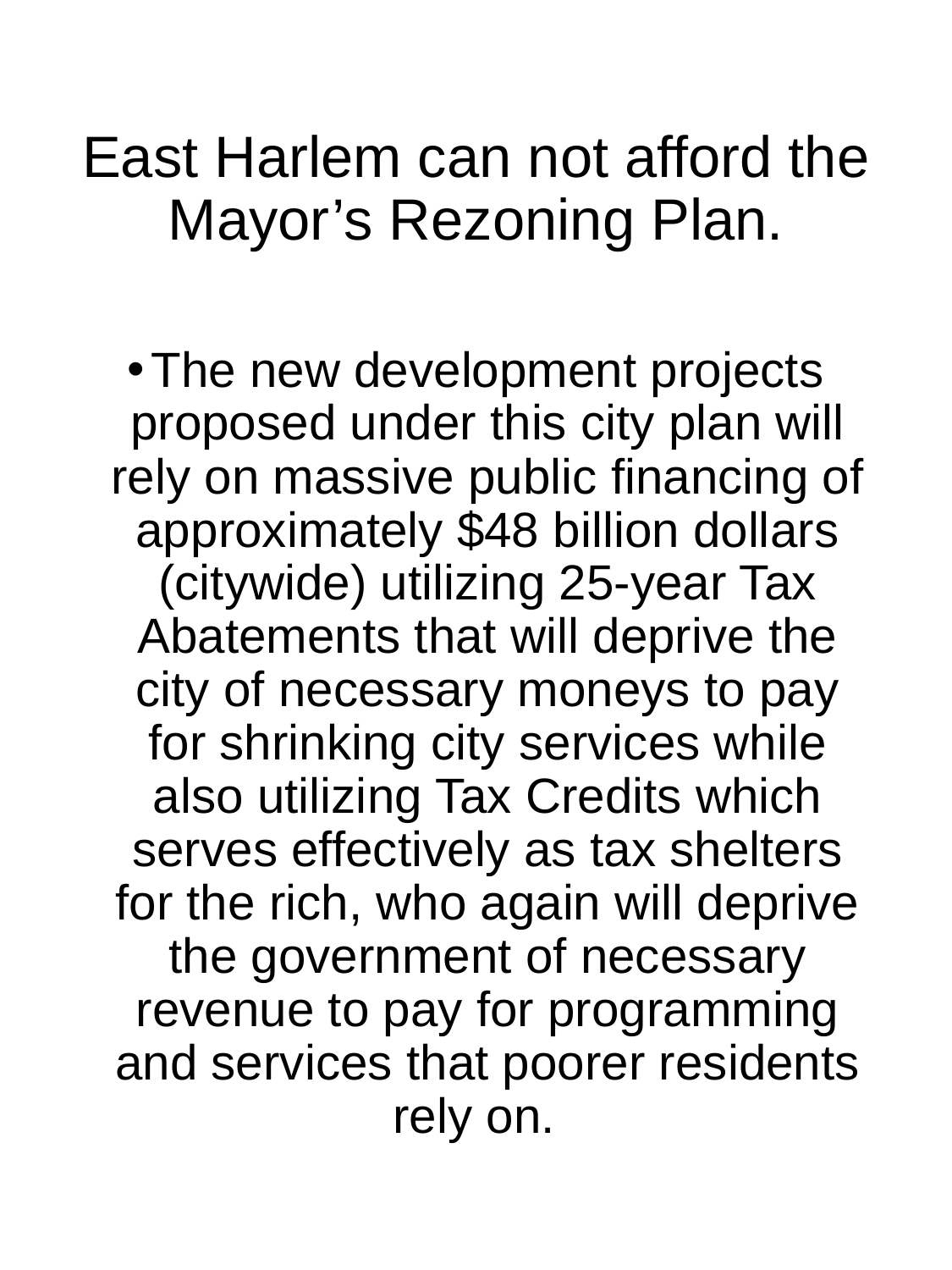

# East Harlem can not afford the Mayor’s Rezoning Plan.
The new development projects proposed under this city plan will rely on massive public financing of approximately $48 billion dollars (citywide) utilizing 25-year Tax Abatements that will deprive the city of necessary moneys to pay for shrinking city services while also utilizing Tax Credits which serves effectively as tax shelters for the rich, who again will deprive the government of necessary revenue to pay for programming and services that poorer residents rely on.